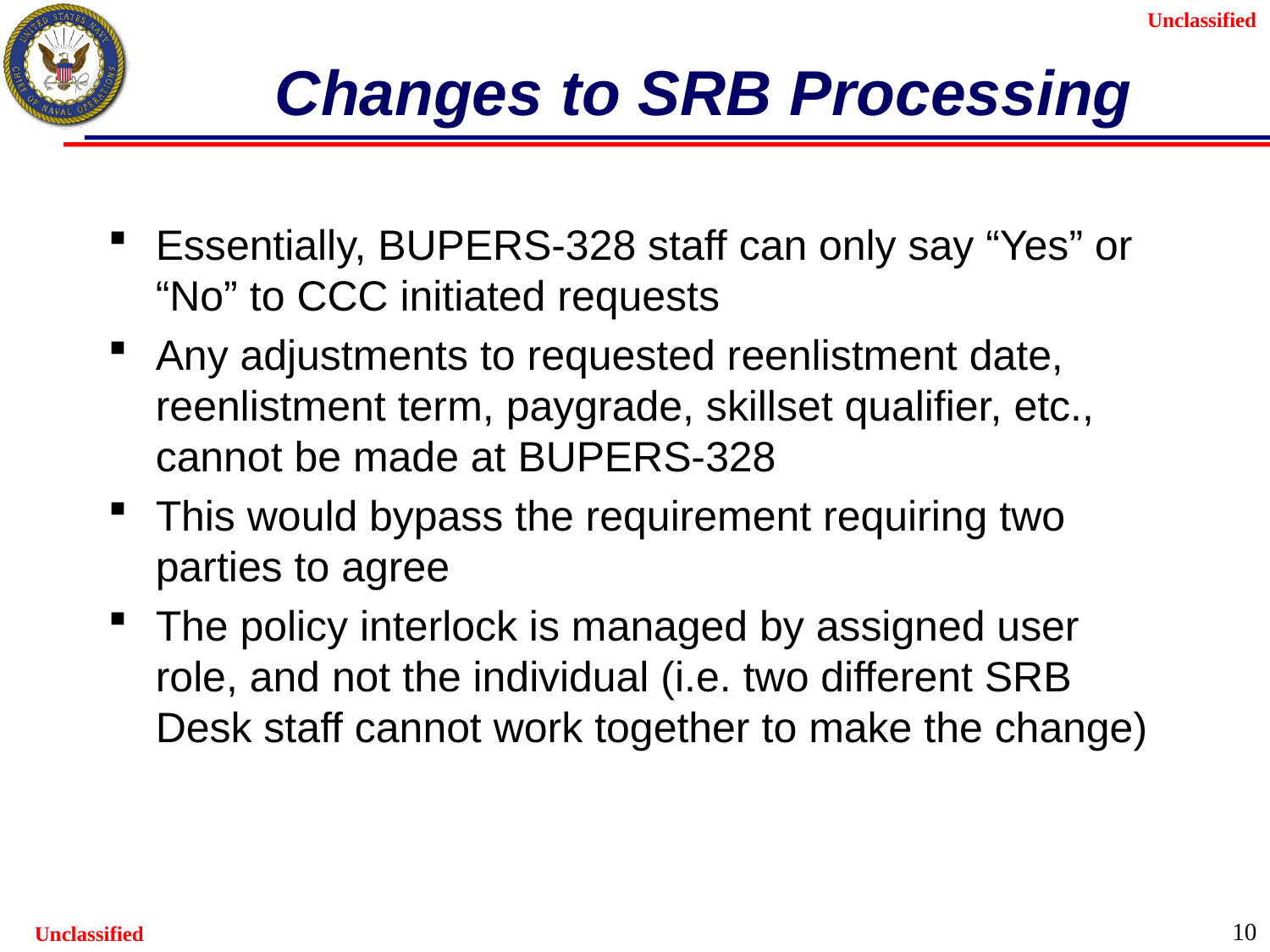

# Changes to SRB Processing
Essentially, BUPERS-328 staff can only say “Yes” or “No” to CCC initiated requests
Any adjustments to requested reenlistment date, reenlistment term, paygrade, skillset qualifier, etc., cannot be made at BUPERS-328
This would bypass the requirement requiring two parties to agree
The policy interlock is managed by assigned user role, and not the individual (i.e. two different SRB Desk staff cannot work together to make the change)

10